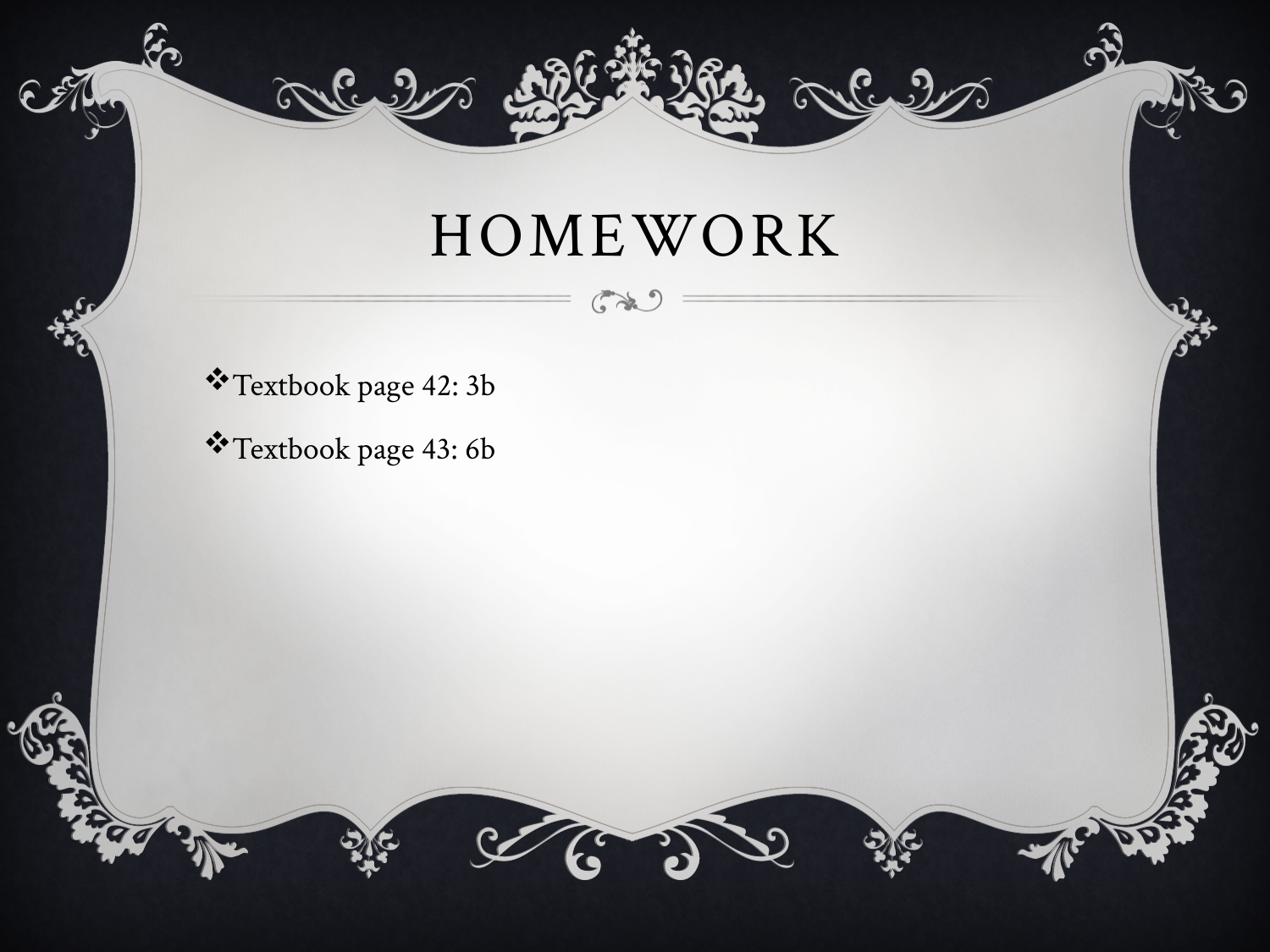

# Homework
Textbook page 42: 3b
Textbook page 43: 6b